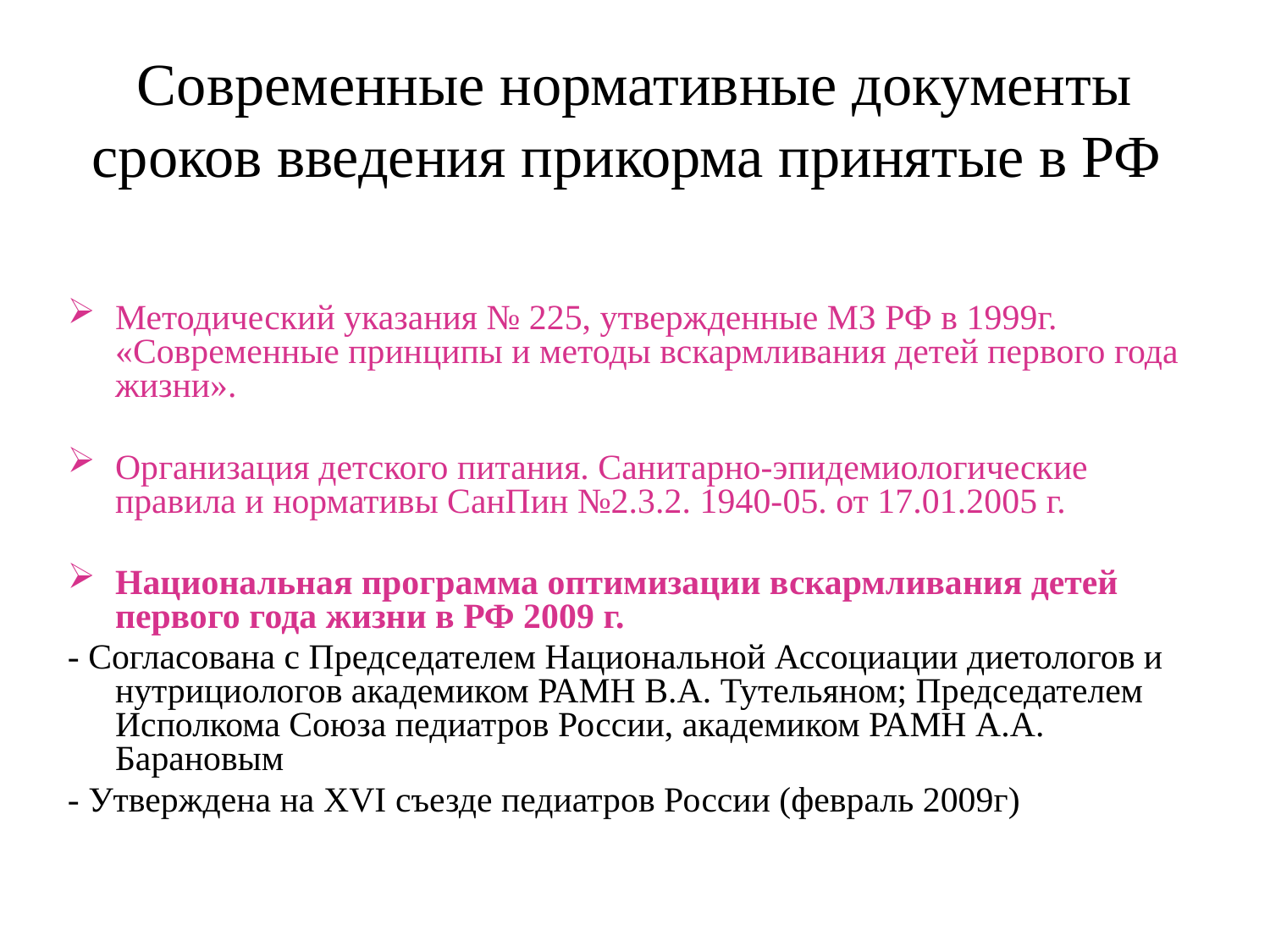

# Современные нормативные документы сроков введения прикорма принятые в РФ
Методический указания № 225, утвержденные МЗ РФ в 1999г. «Современные принципы и методы вскармливания детей первого года жизни».

Организация детского питания. Санитарно-эпидемиологические правила и нормативы СанПин №2.3.2. 1940-05. от 17.01.2005 г.

Национальная программа оптимизации вскармливания детей первого года жизни в РФ 2009 г.
- Согласована с Председателем Национальной Ассоциации диетологов и нутрициологов академиком РАМН В.А. Тутельяном; Председателем Исполкома Союза педиатров России, академиком РАМН А.А. Барановым
- Утверждена на XVI съезде педиатров России (февраль 2009г)